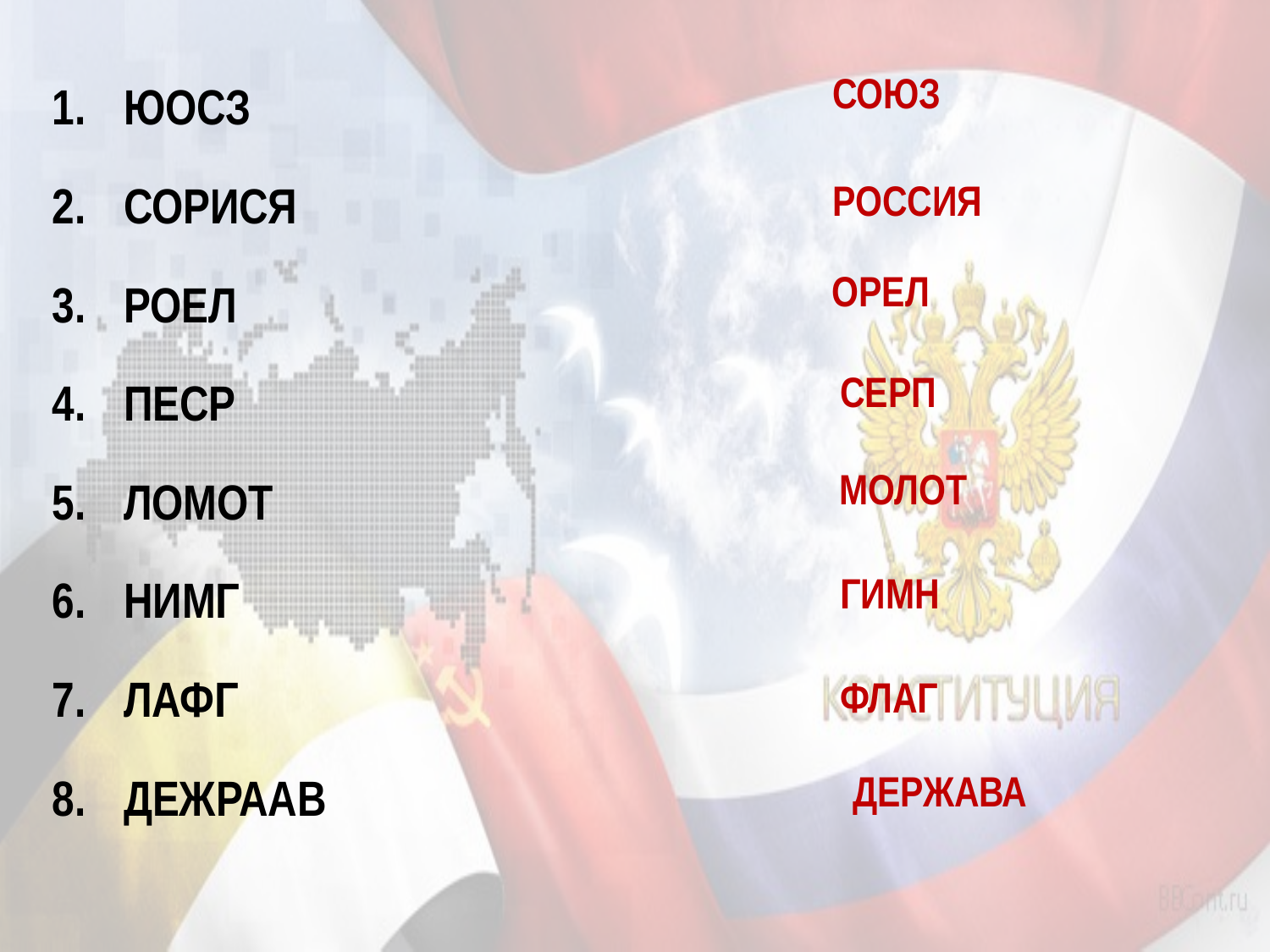

ЮОСЗ
СОРИСЯ
РОЕЛ
ПЕСР
ЛОМОТ
НИМГ
ЛАФГ
ДЕЖРААВ
СОЮЗ
РОССИЯ
ОРЕЛ
СЕРП
МОЛОТ
ГИМН
ФЛАГ
ДЕРЖАВА